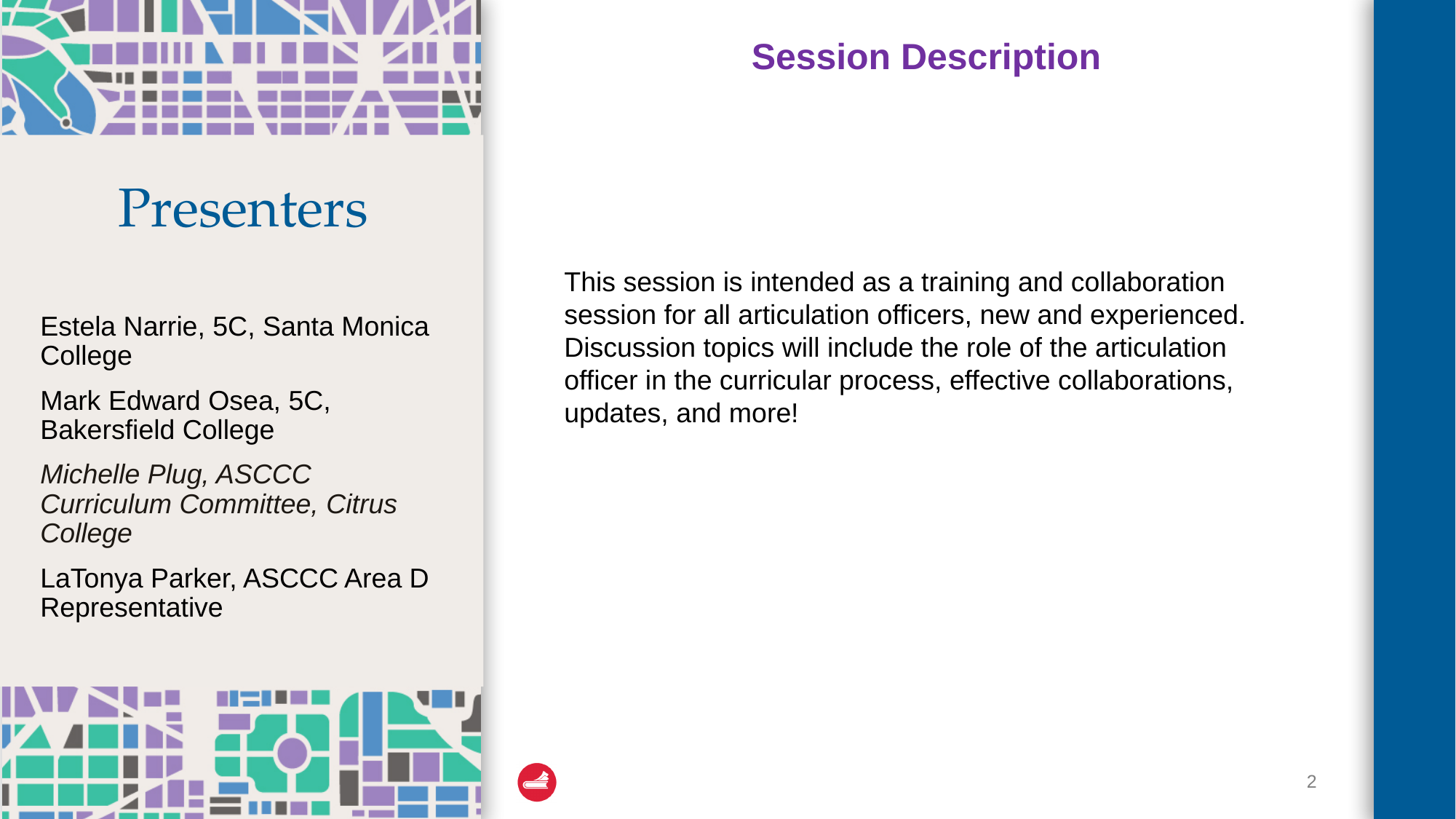

Session Description

# Presenters
This session is intended as a training and collaboration session for all articulation officers, new and experienced. Discussion topics will include the role of the articulation officer in the curricular process, effective collaborations, updates, and more!

Estela Narrie, 5C, Santa Monica College
Mark Edward Osea, 5C, Bakersfield College
Michelle Plug, ASCCC Curriculum Committee, Citrus College
LaTonya Parker, ASCCC Area D Representative
2